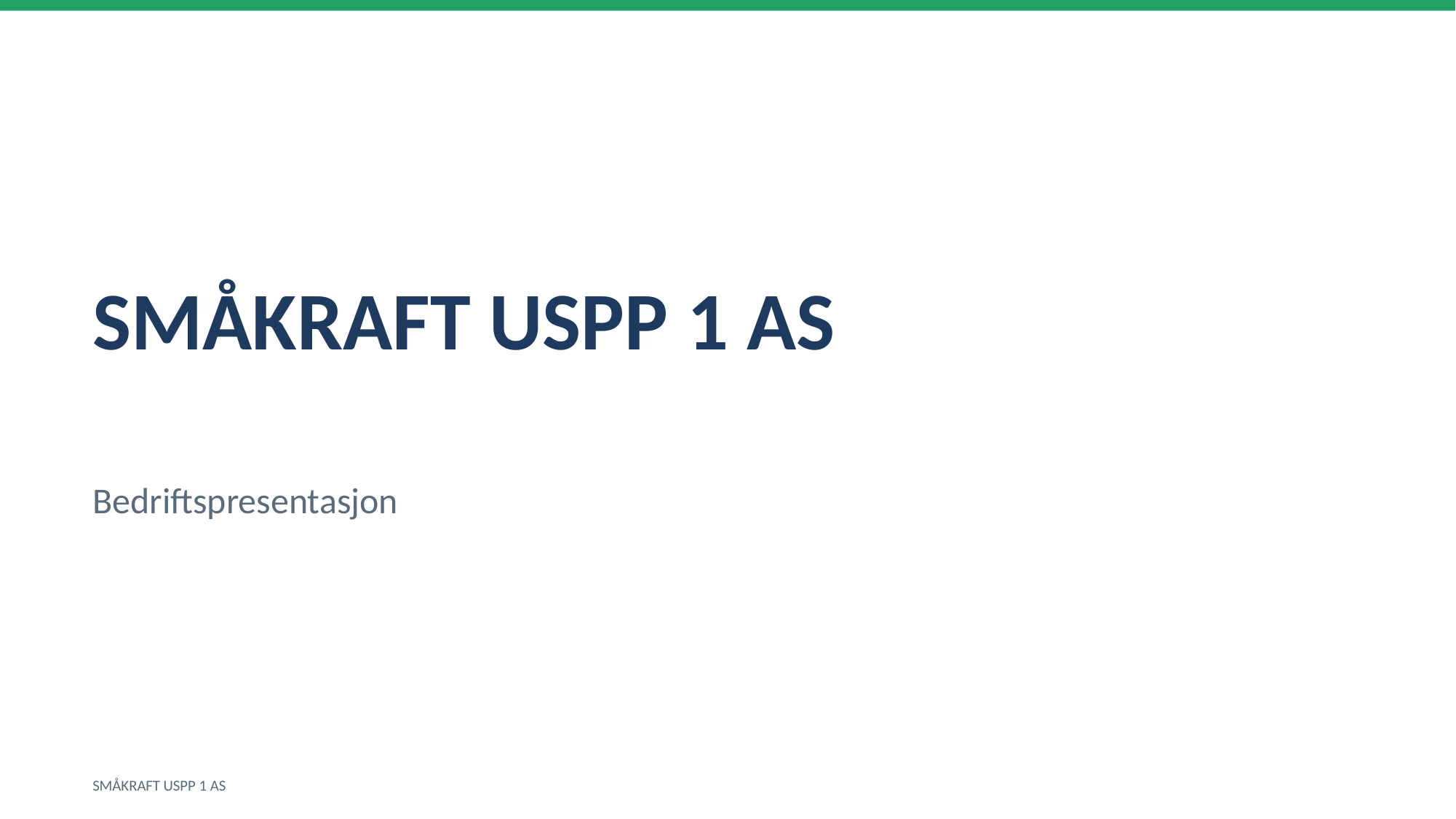

SMÅKRAFT USPP 1 AS
Bedriftspresentasjon
SMÅKRAFT USPP 1 AS